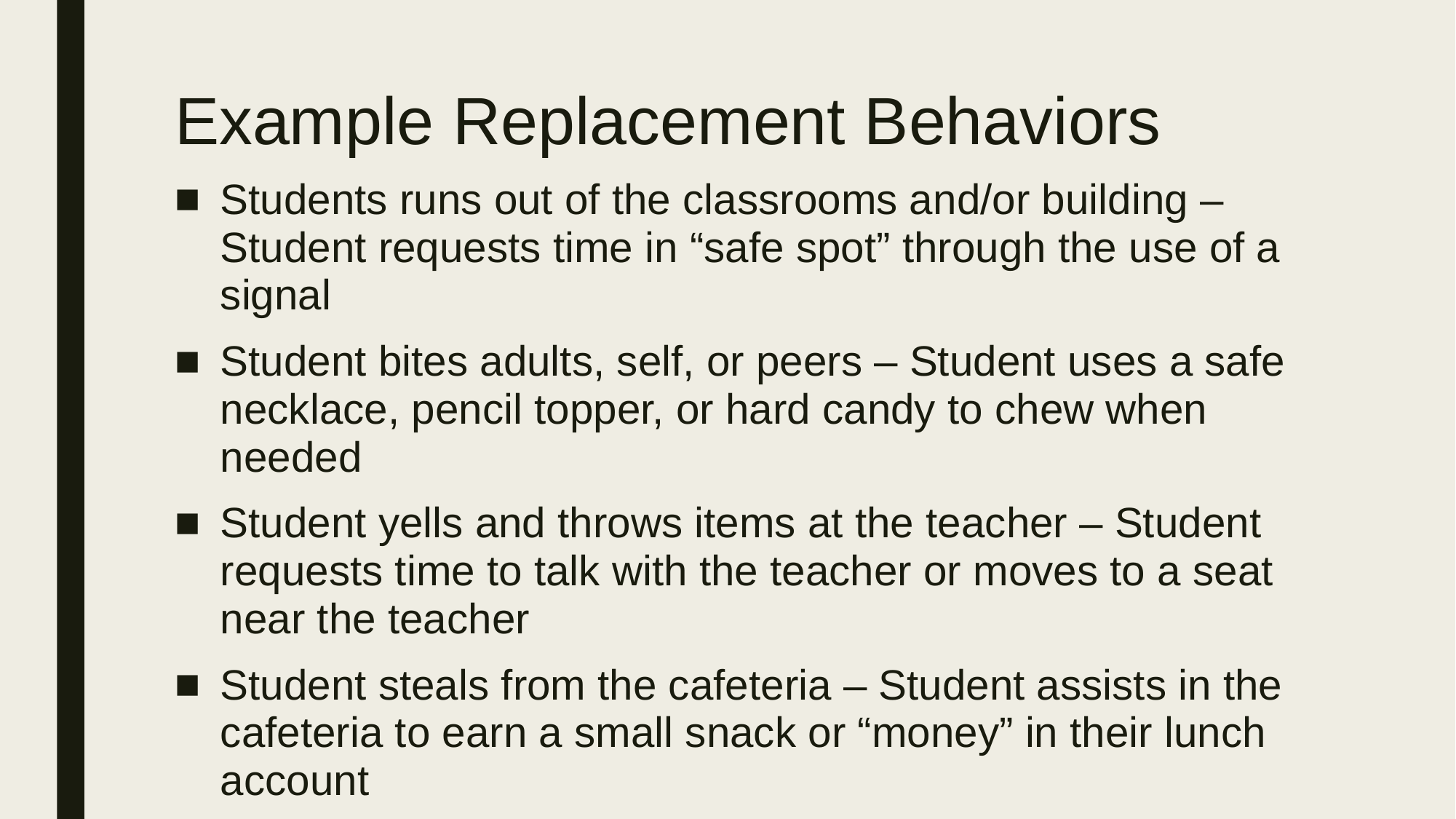

# Example Replacement Behaviors
Students runs out of the classrooms and/or building – Student requests time in “safe spot” through the use of a signal
Student bites adults, self, or peers – Student uses a safe necklace, pencil topper, or hard candy to chew when needed
Student yells and throws items at the teacher – Student requests time to talk with the teacher or moves to a seat near the teacher
Student steals from the cafeteria – Student assists in the cafeteria to earn a small snack or “money” in their lunch account